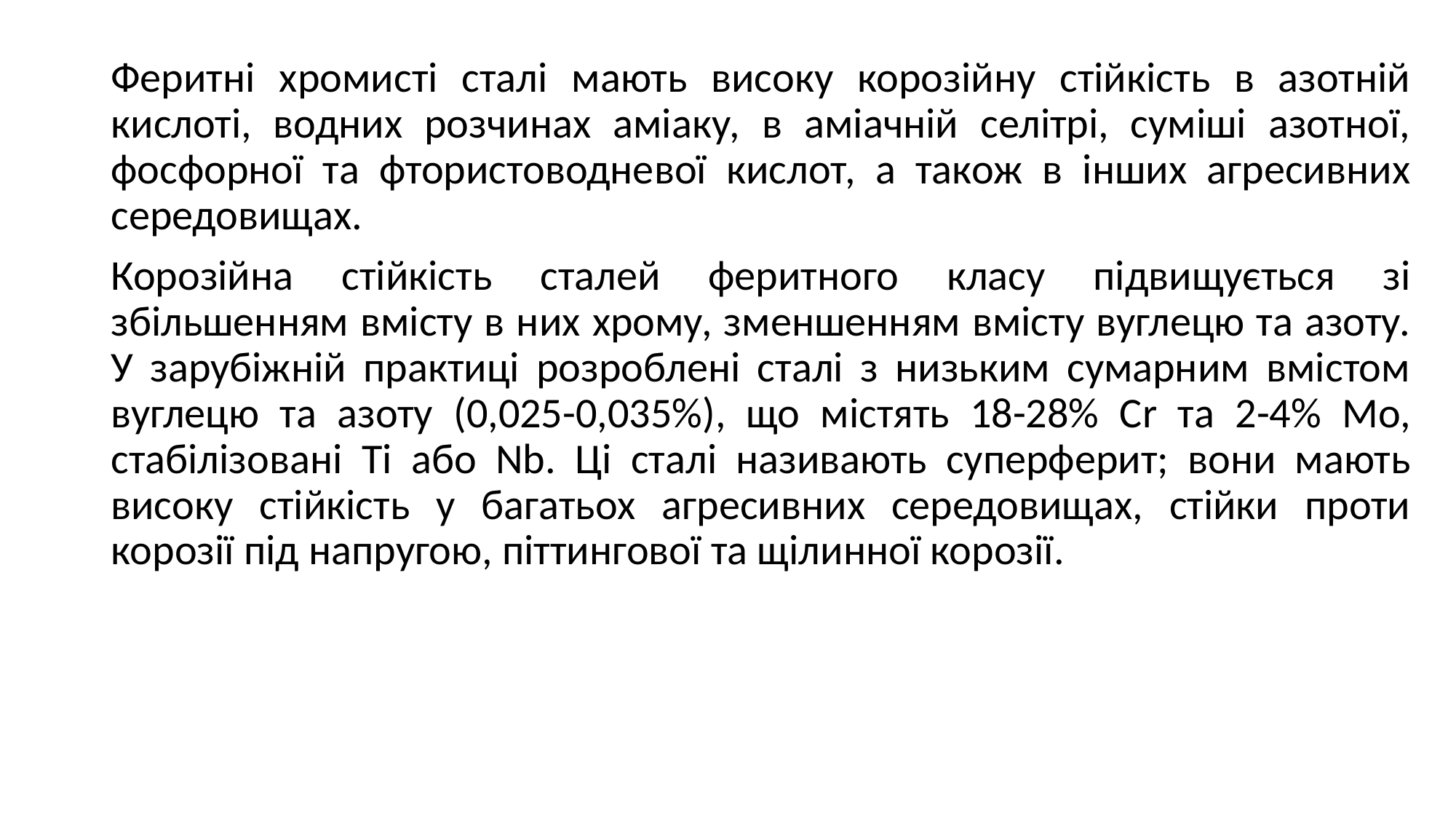

Феритні хромисті сталі мають високу корозійну стійкість в азотній кислоті, водних розчинах аміаку, в аміачній селітрі, суміші азотної, фосфорної та фтористоводневої кислот, а також в інших агресивних середовищах.
Корозійна стійкість сталей феритного класу підвищується зі збільшенням вмісту в них хрому, зменшенням вмісту вуглецю та азоту. У зарубіжній практиці розроблені сталі з низьким сумарним вмістом вуглецю та азоту (0,025-0,035%), що містять 18-28% Сr та 2-4% Мо, стабілізовані Ti або Nb. Ці сталі називають суперферит; вони мають високу стійкість у багатьох агресивних середовищах, стійки проти корозії під напругою, піттингової та щілинної корозії.